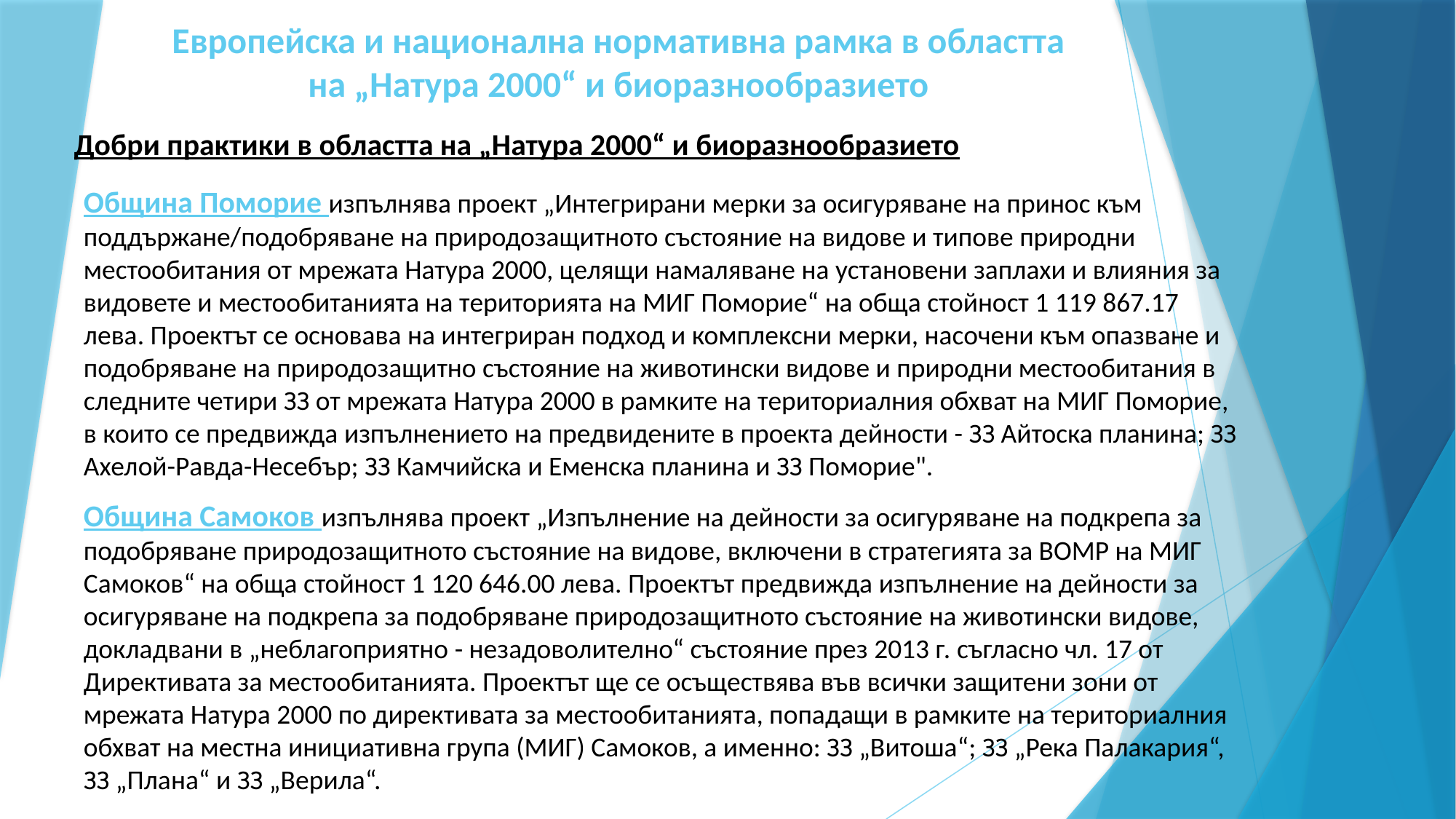

# Европейска и национална нормативна рамка в областта на „Натура 2000“ и биоразнообразието
Добри практики в областта на „Натура 2000“ и биоразнообразието
Община Поморие изпълнява проект „Интегрирани мерки за осигуряване на принос към поддържане/подобряване на природозащитното състояние на видове и типове природни местообитания от мрежата Натура 2000, целящи намаляване на установени заплахи и влияния за видовете и местообитанията на територията на МИГ Поморие“ на обща стойност 1 119 867.17 лева. Проектът се основава на интегриран подход и комплексни мерки, насочени към опазване и подобряване на природозащитно състояние на животински видове и природни местообитания в следните четири ЗЗ от мрежата Натура 2000 в рамките на териториалния обхват на МИГ Поморие, в които се предвижда изпълнението на предвидените в проекта дейности - ЗЗ Айтоска планина; ЗЗ Ахелой-Равда-Несебър; ЗЗ Камчийска и Еменска планина и ЗЗ Поморие".
Община Самоков изпълнява проект „Изпълнение на дейности за осигуряване на подкрепа за подобряване природозащитното състояние на видове, включени в стратегията за ВОМР на МИГ Самоков“ на обща стойност 1 120 646.00 лева. Проектът предвижда изпълнение на дейности за осигуряване на подкрепа за подобряване природозащитното състояние на животински видове, докладвани в „неблагоприятно - незадоволително“ състояние през 2013 г. съгласно чл. 17 от Директивата за местообитанията. Проектът ще се осъществява във всички защитени зони от мрежата Натура 2000 по директивата за местообитанията, попадащи в рамките на териториалния обхват на местна инициативна група (МИГ) Самоков, а именно: ЗЗ „Витоша“; ЗЗ „Река Палакария“, ЗЗ „Плана“ и ЗЗ „Верила“.